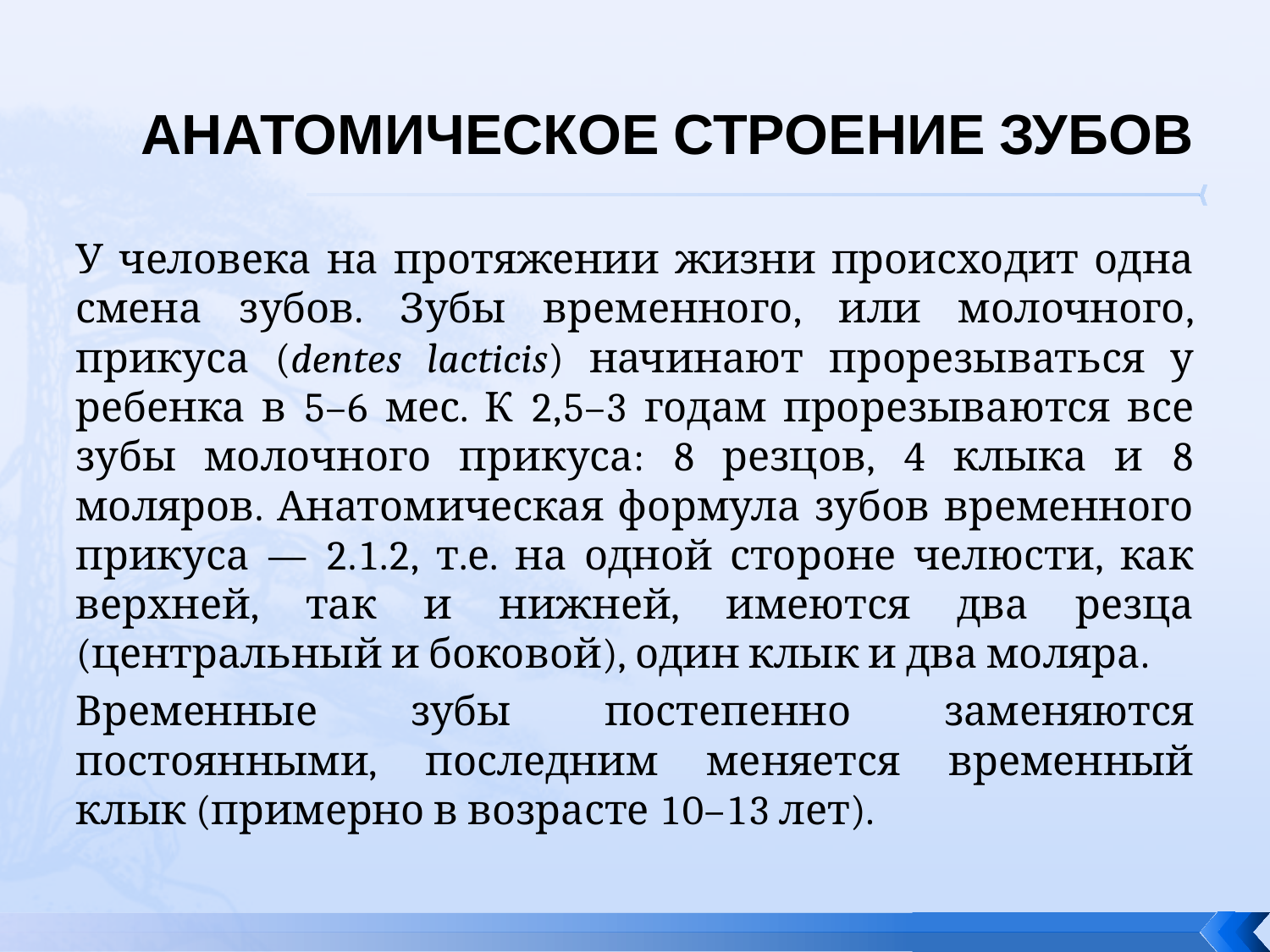

# АНАТОМИЧЕСКОЕ СТРОЕНИЕ ЗУБОВ
У человека на протяжении жизни происходит одна смена зубов. Зубы временного, или молочного, прикуса (dentes lacticis) начинают прорезываться у ребенка в 5–6 мес. К 2,5–3 годам прорезываются все зубы молочного прикуса: 8 резцов, 4 клыка и 8 моляров. Анатомическая формула зубов временного прикуса — 2.1.2, т.е. на одной стороне челюсти, как верхней, так и нижней, имеются два резца (центральный и боковой), один клык и два моляра.
Временные зубы постепенно заменяются постоянными, последним меняется временный клык (примерно в возрасте 10–13 лет).